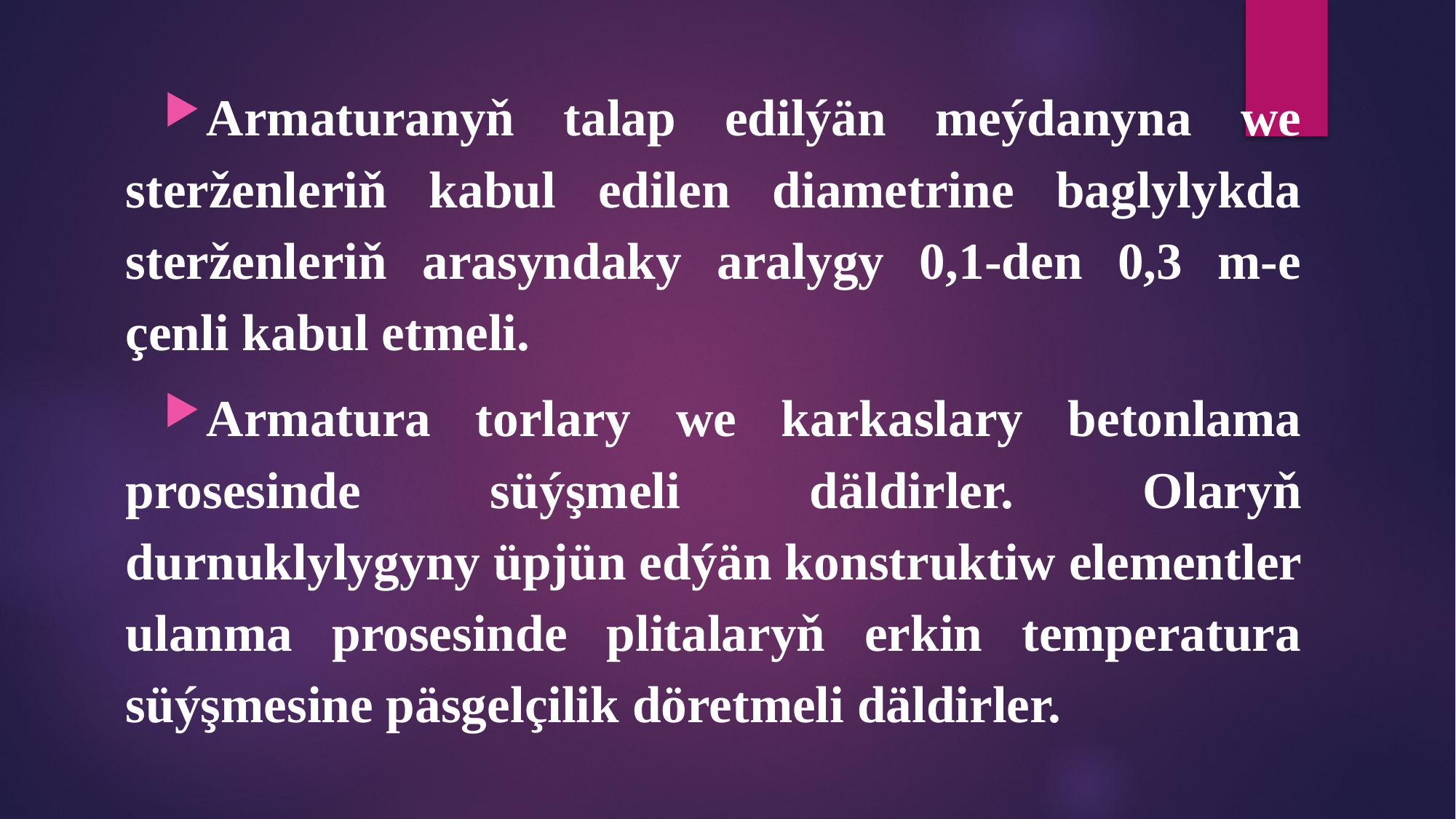

Armaturanyň talap edilýän meýdanyna we sterženleriň kabul edilen diametrine baglylykda sterženleriň arasyndaky aralygy 0,1-den 0,3 m-e çenli kabul etmeli.
Armatura torlary we karkaslary betonlama prosesinde süýşmeli däldirler. Olaryň durnuklylygyny üpjün edýän konstruktiw elementler ulanma prosesinde plitalaryň erkin temperatura süýşmesine päsgelçilik döretmeli däldirler.